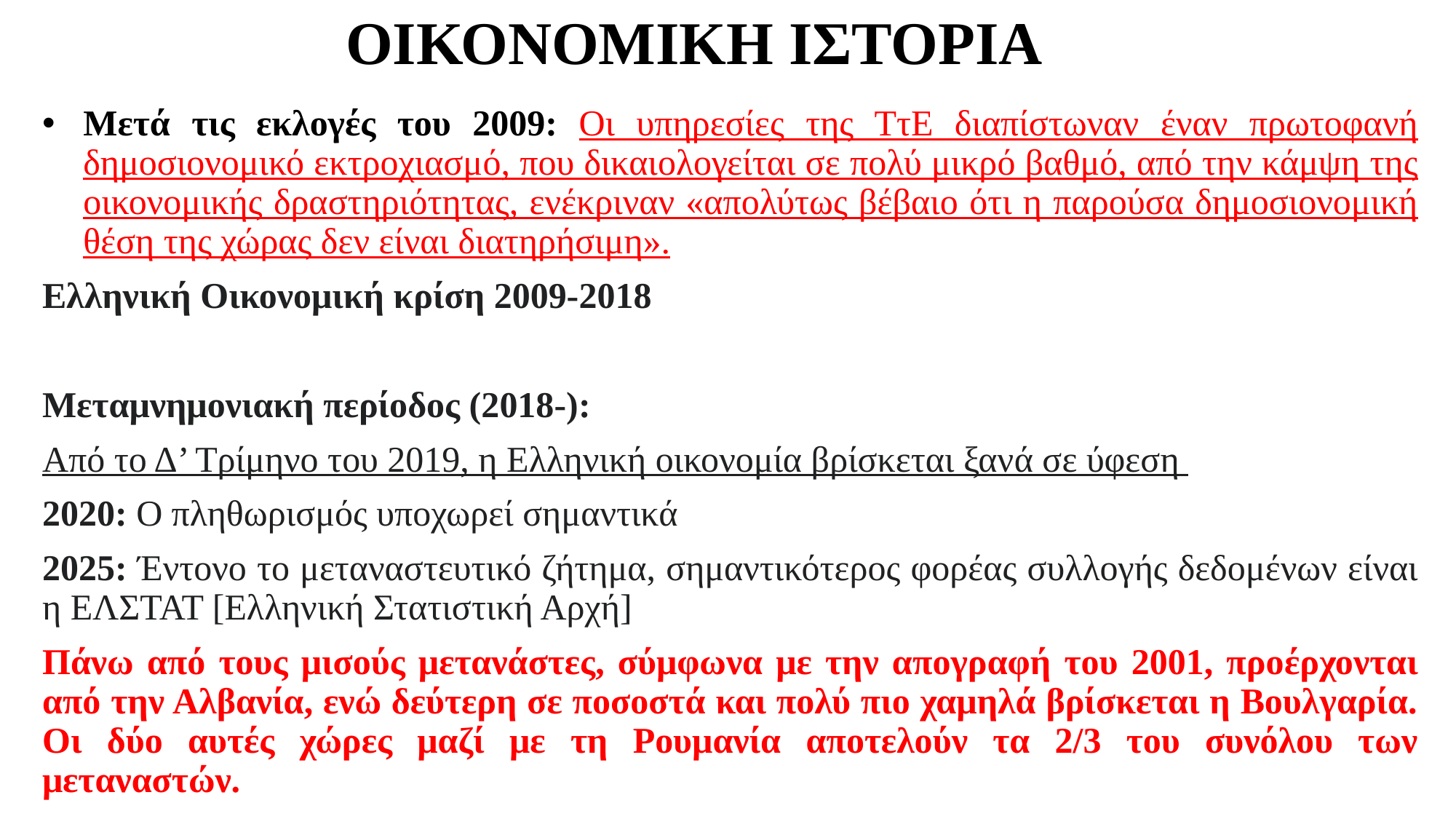

# ΟΙΚΟΝΟΜΙΚΗ ΙΣΤΟΡΙΑ
Μετά τις εκλογές του 2009: Οι υπηρεσίες της ΤτΕ διαπίστωναν έναν πρωτοφανή δημοσιονομικό εκτροχιασμό, που δικαιολογείται σε πολύ μικρό βαθμό, από την κάμψη της οικονομικής δραστηριότητας, ενέκριναν «απολύτως βέβαιο ότι η παρούσα δημοσιονομική θέση της χώρας δεν είναι διατηρήσιμη».
Ελληνική Οικονομική κρίση 2009-2018

Μεταμνημονιακή περίοδος (2018-):
Από το Δ’ Τρίμηνο του 2019, η Ελληνική οικονομία βρίσκεται ξανά σε ύφεση
2020: Ο πληθωρισμός υποχωρεί σημαντικά
2025: Έντονο το μεταναστευτικό ζήτημα, σημαντικότερος φορέας συλλογής δεδομένων είναι η ΕΛΣΤΑΤ [Ελληνική Στατιστική Αρχή]
Πάνω από τους μισούς μετανάστες, σύμφωνα με την απογραφή του 2001, προέρχονται από την Αλβανία, ενώ δεύτερη σε ποσοστά και πολύ πιο χαμηλά βρίσκεται η Βουλγαρία. Οι δύο αυτές χώρες μαζί με τη Ρουμανία αποτελούν τα 2/3 του συνόλου των μεταναστών.